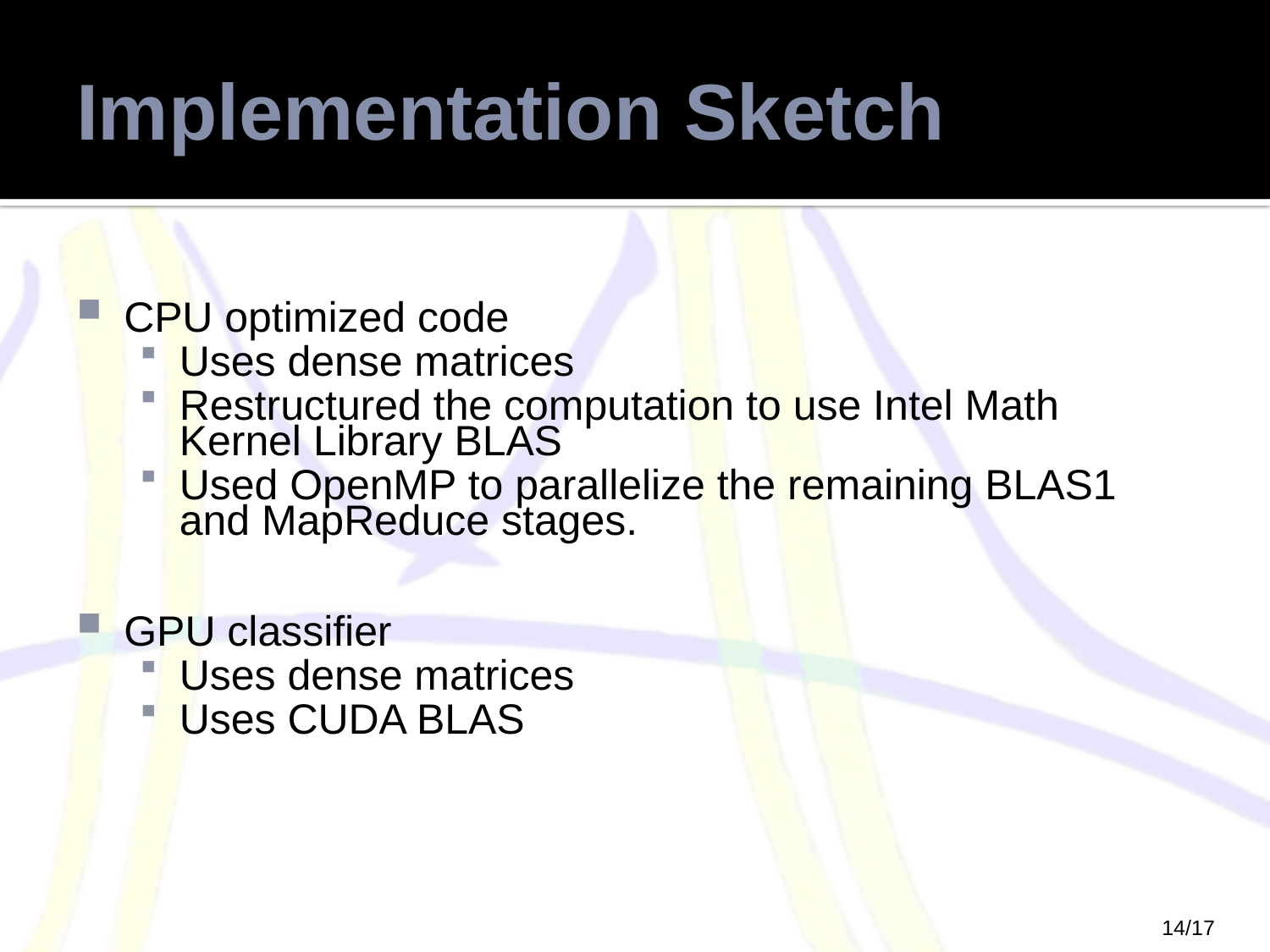

Implementation Sketch

CPU optimized code
Uses dense matrices
Restructured the computation to use Intel Math Kernel Library BLAS
Used OpenMP to parallelize the remaining BLAS1 and MapReduce stages.

GPU classifier
Uses dense matrices
Uses CUDA BLAS